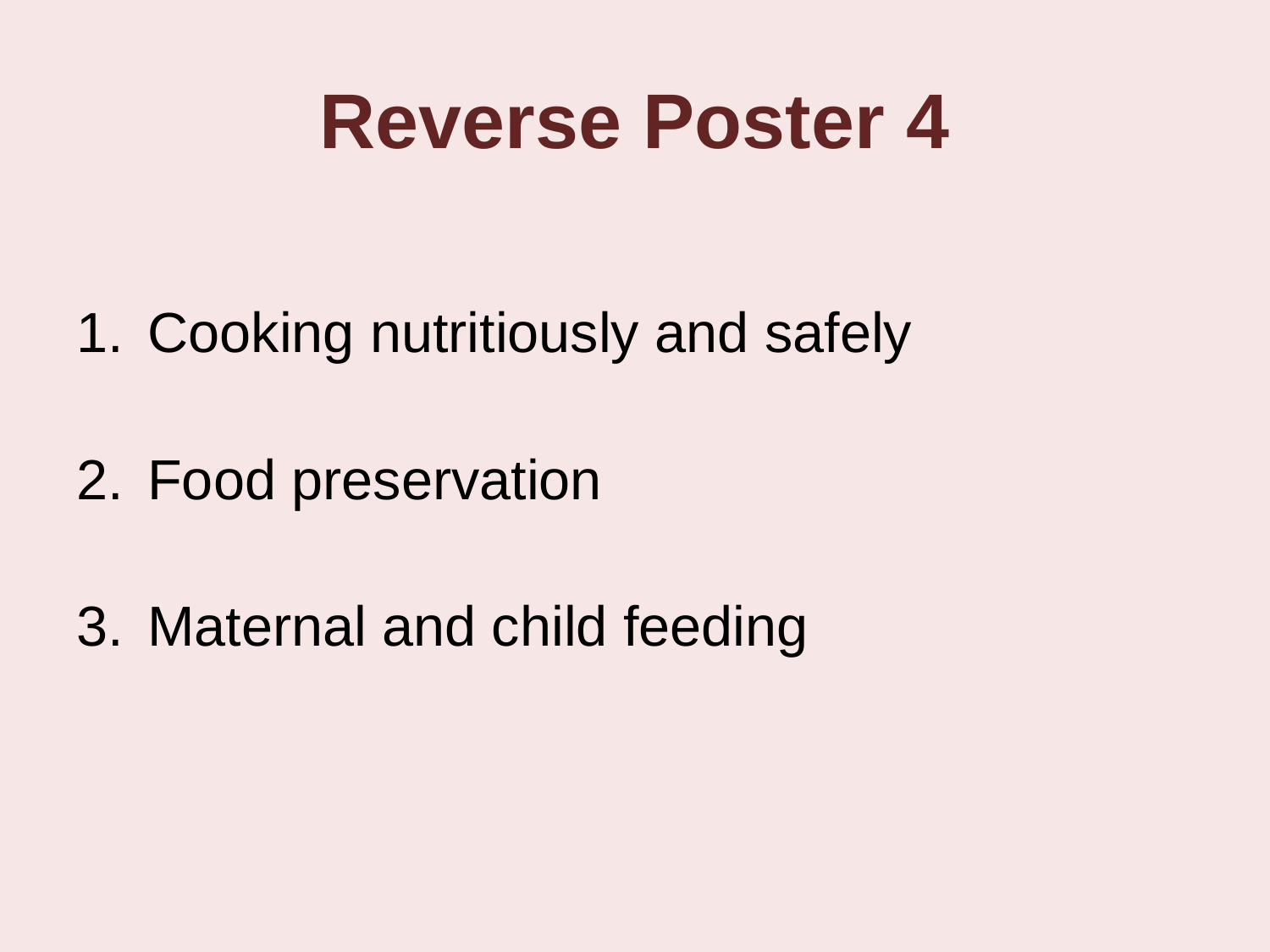

# Reverse Poster 4
Cooking nutritiously and safely
Food preservation
Maternal and child feeding